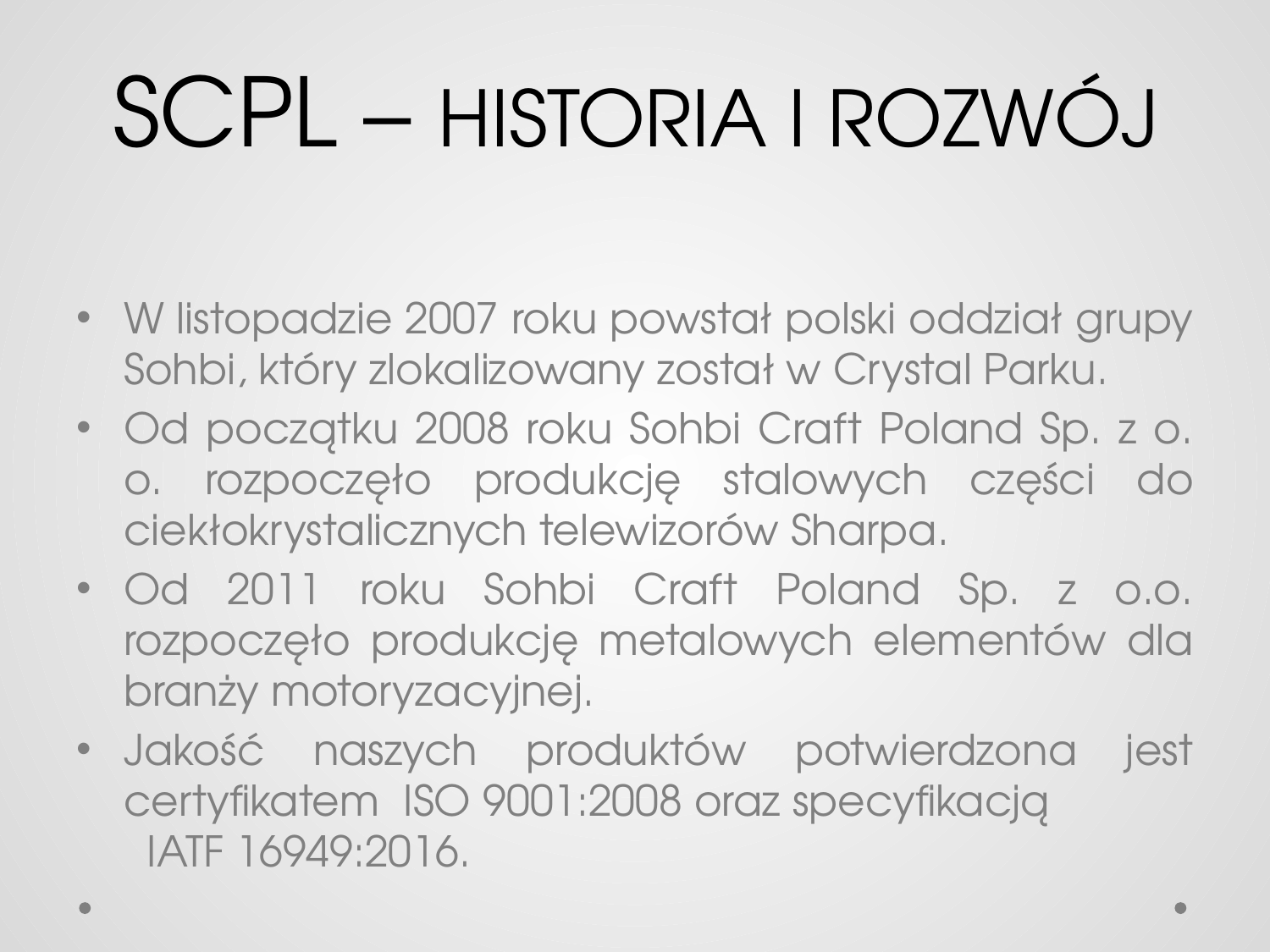

# SCPL – HISTORIA I ROZWÓJ

W listopadzie 2007 roku powstał polski oddział grupy Sohbi, który zlokalizowany został w Crystal Parku.
Od początku 2008 roku Sohbi Craft Poland Sp. z o. o. rozpoczęło produkcję stalowych części do ciekłokrystalicznych telewizorów Sharpa.
Od 2011 roku Sohbi Craft Poland Sp. z o.o. rozpoczęło produkcję metalowych elementów dla branży motoryzacyjnej.
Jakość naszych produktów potwierdzona jest certyfikatem  ISO 9001:2008 oraz specyfikacją               IATF 16949:2016.